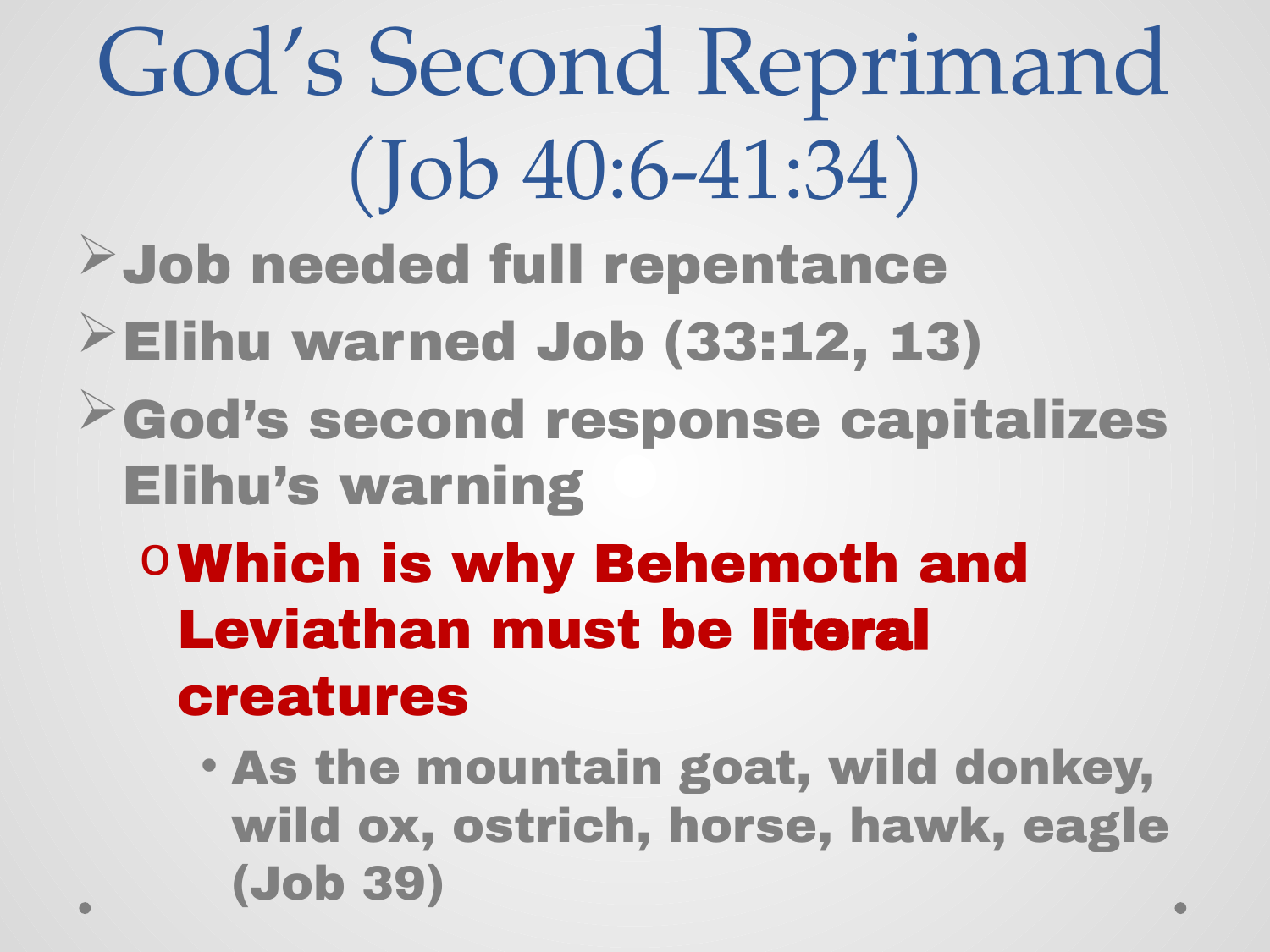

# God’s Second Reprimand (Job 40:6-41:34)
Job needed full repentance
Elihu warned Job (33:12, 13)
God’s second response capitalizes Elihu’s warning
Which is why Behemoth and Leviathan must be literal creatures
As the mountain goat, wild donkey, wild ox, ostrich, horse, hawk, eagle (Job 39)